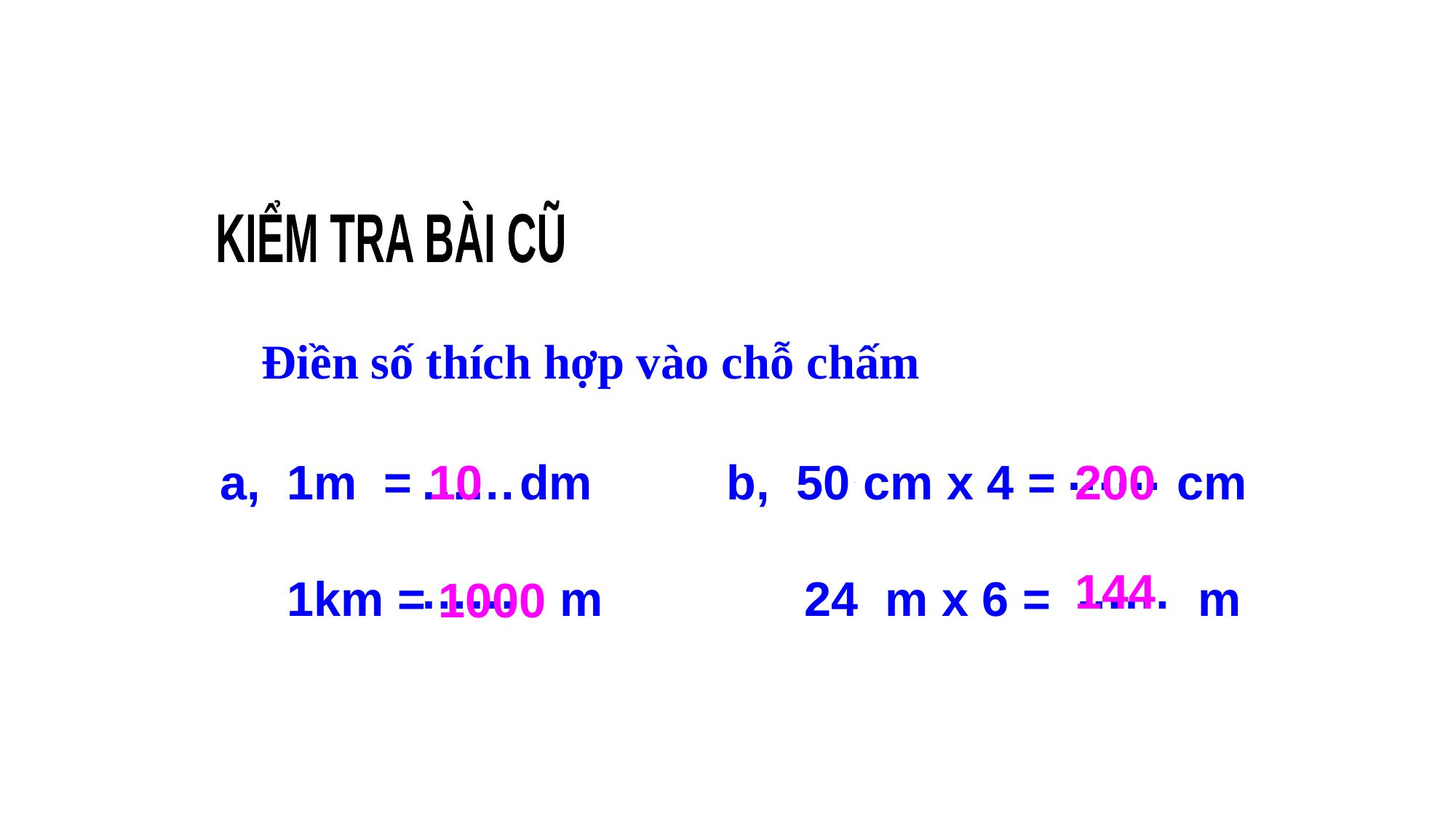

KIỂM TRA BÀI CŨ
Điền số thích hợp vào chỗ chấm
……
a,  1m  =        dm          b,  50 cm x 4 =         cm

     1km =          m               24  m x 6 =           m
……
10
200

……
……
144
1000

A